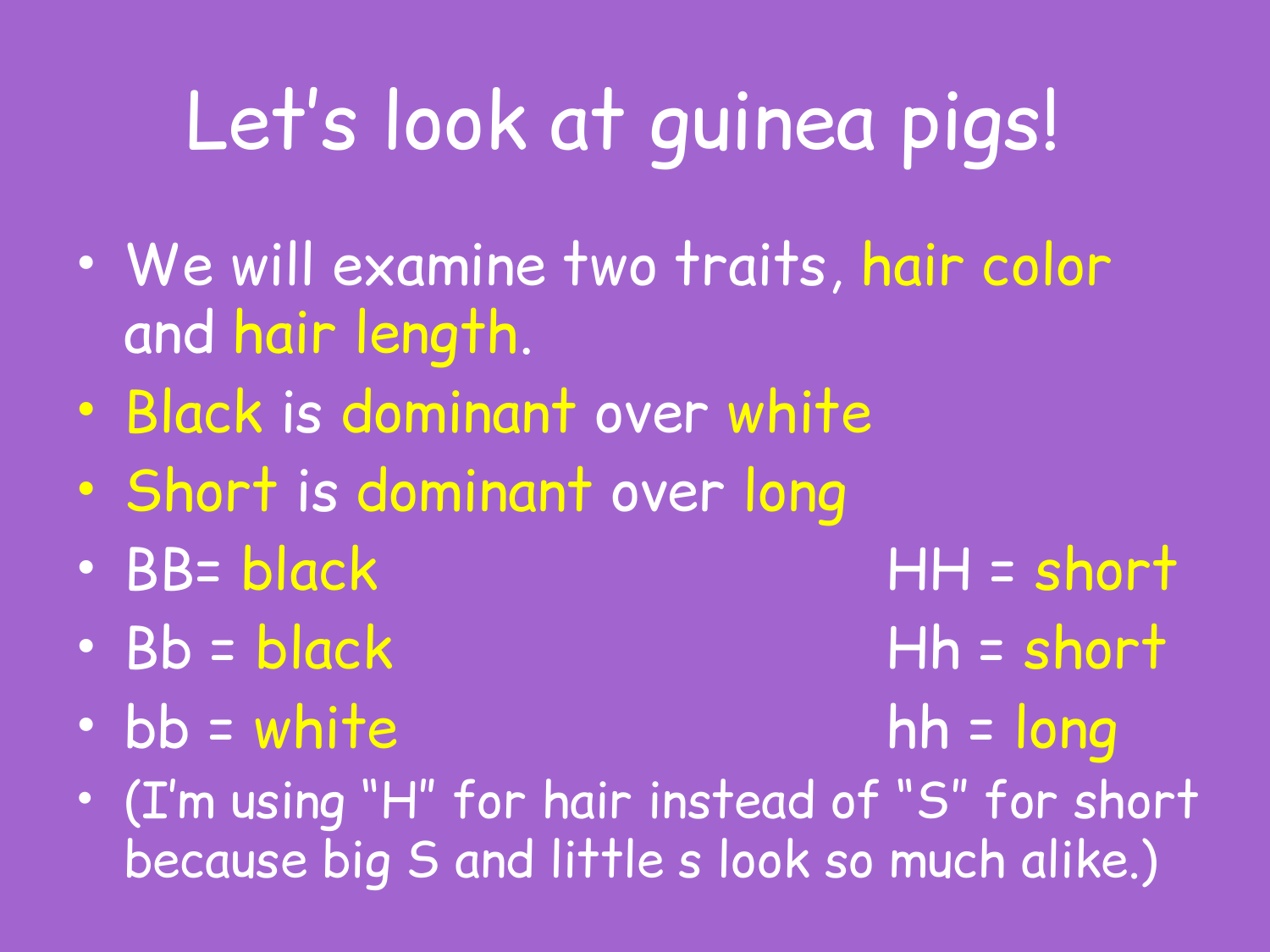

# Let’s look at guinea pigs!
We will examine two traits, hair color and hair length.
Black is dominant over white
Short is dominant over long
BB= black 				HH = short
Bb = black				Hh = short
bb = white				hh = long
(I’m using “H” for hair instead of “S” for short because big S and little s look so much alike.)